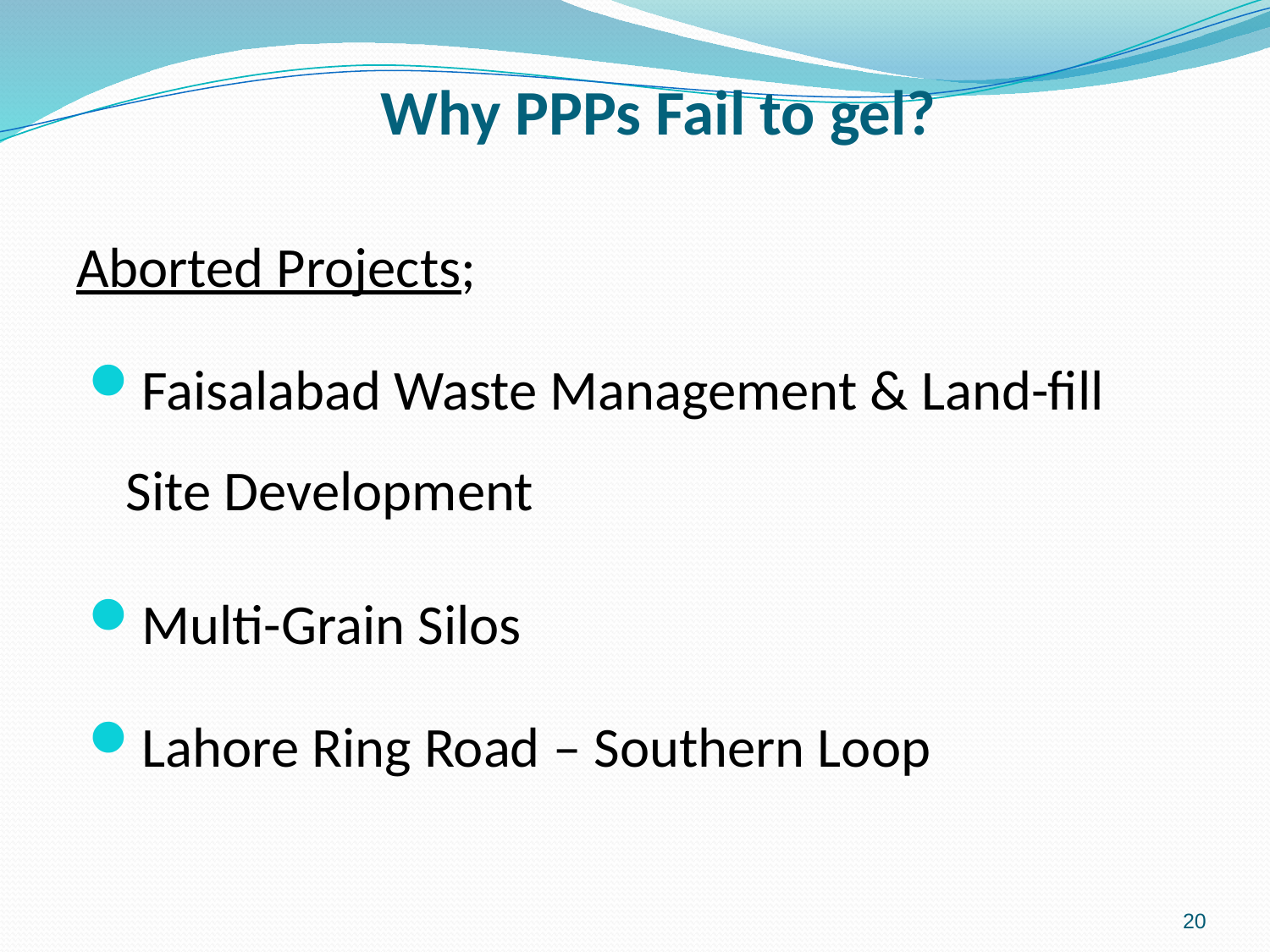

# Why PPPs Fail to gel?
Aborted Projects;
Faisalabad Waste Management & Land-fill Site Development
Multi-Grain Silos
Lahore Ring Road – Southern Loop

20